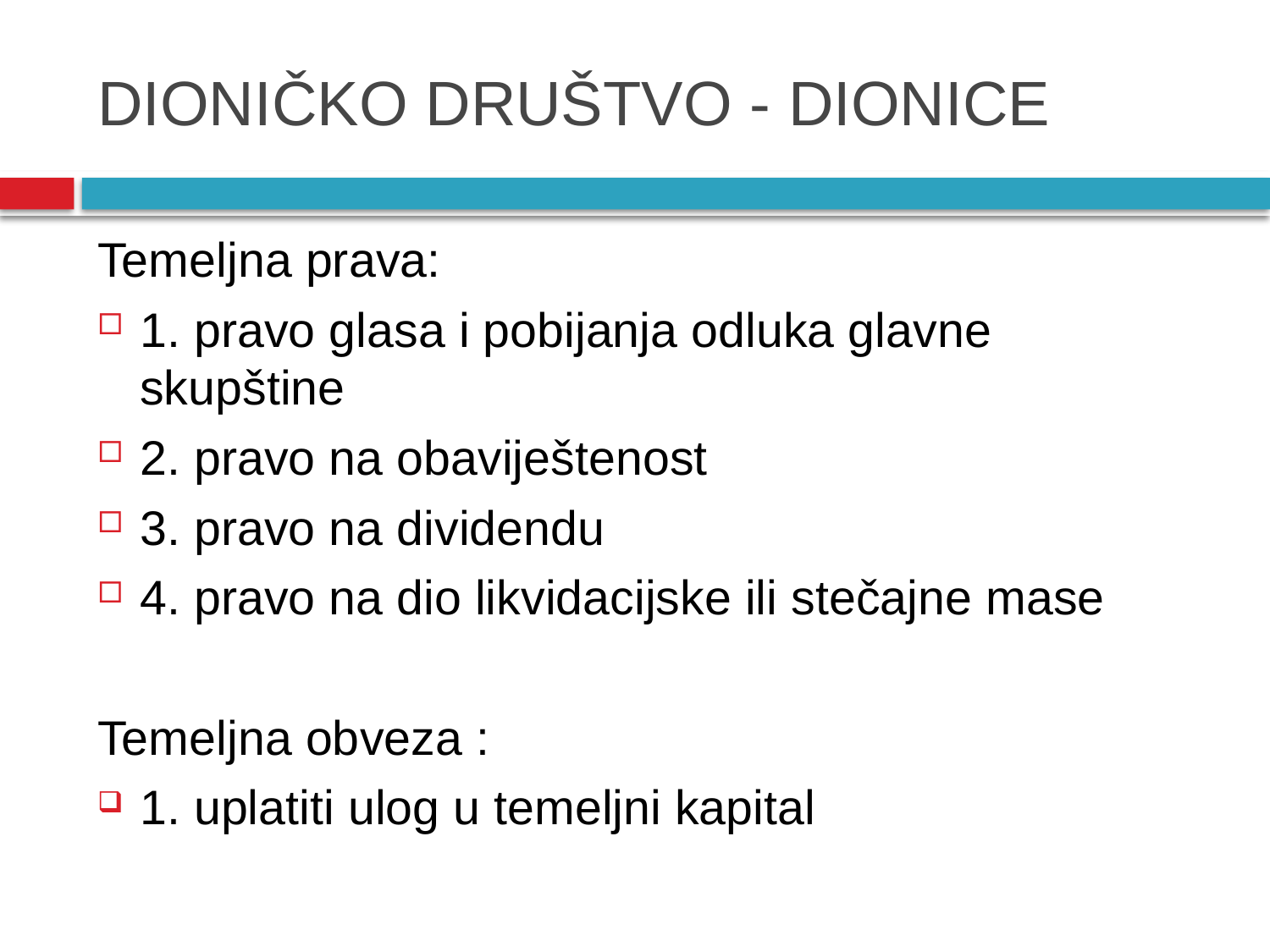

# DIONIČKO DRUŠTVO - DIONICE
Temeljna prava:
1. pravo glasa i pobijanja odluka glavne 	skupštine
2. pravo na obaviještenost
3. pravo na dividendu
4. pravo na dio likvidacijske ili stečajne mase

Temeljna obveza :
1. uplatiti ulog u temeljni kapital